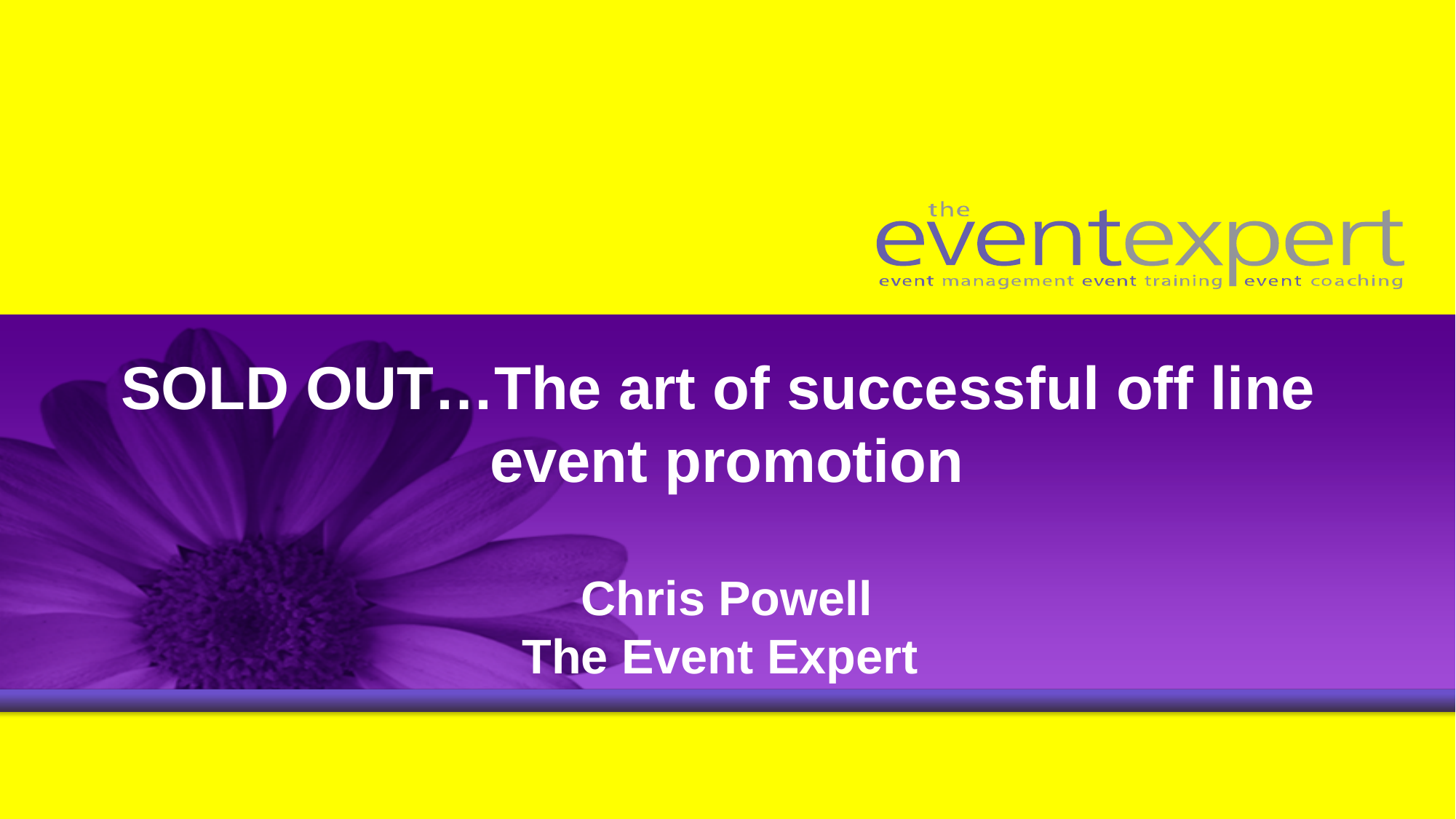

# SOLD OUT…The art of successful off line event promotion Chris Powell The Event Expert